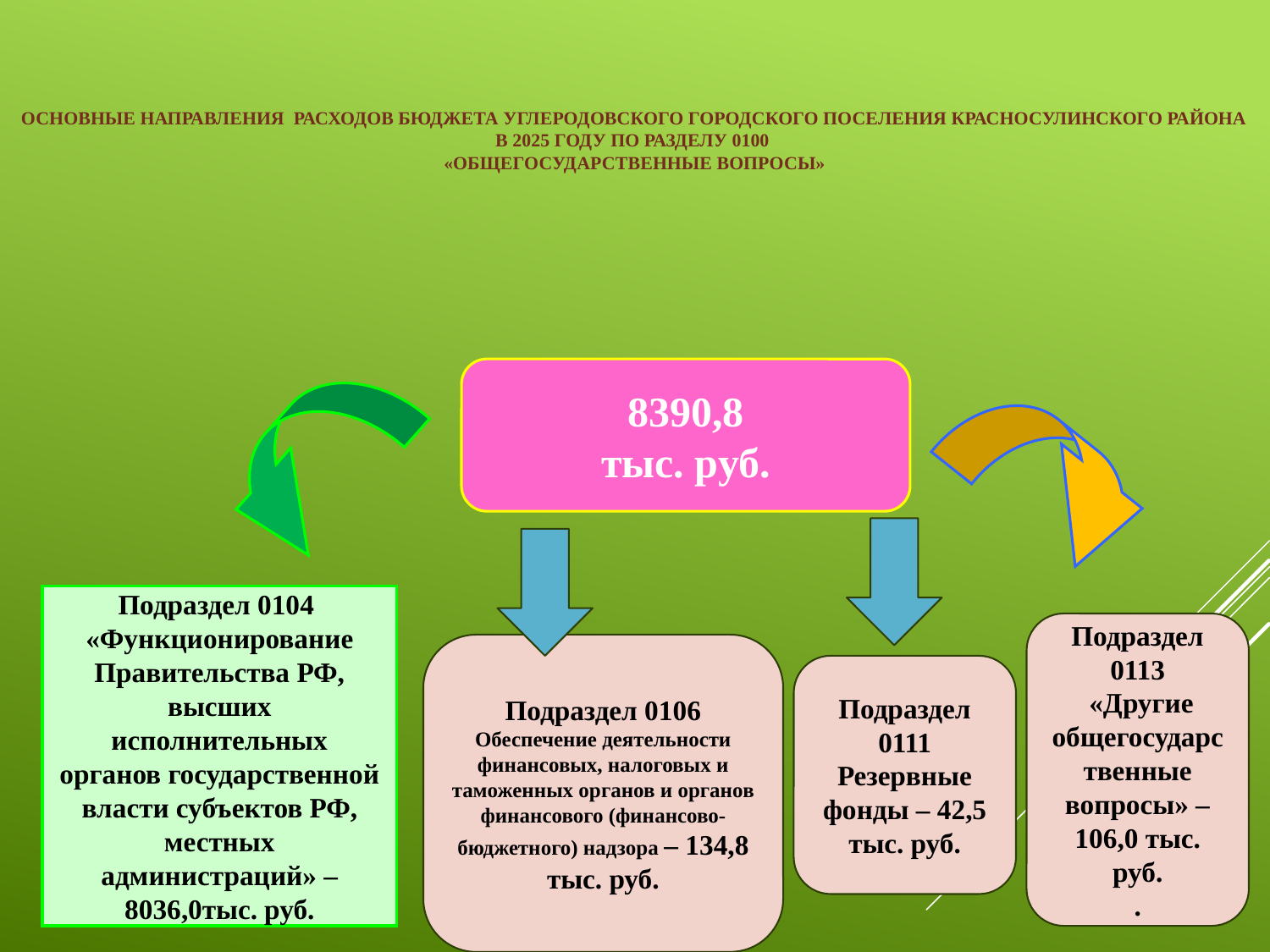

Основные направления  расходов бюджета УГЛЕРОДОВСКОГО ГОРОДСКОГО ПОСЕЛЕНИЯ КРАСНОСУЛИНСКОГО РАЙОНА в 2025 году по разделу 0100
«ОБЩЕГОСУДАРСТВЕННЫЕ ВОПРОСЫ»
8390,8
тыс. руб.

Подраздел 0104
«Функционирование Правительства РФ, высших исполнительных органов государственной власти субъектов РФ, местных администраций» –
8036,0тыс. руб.
Подраздел 0113
 «Другие общегосударственные вопросы» – 106,0 тыс. руб.
.
Подраздел 0106
Обеспечение деятельности финансовых, налоговых и таможенных органов и органов финансового (финансово-бюджетного) надзора – 134,8 тыс. руб.
Подраздел 0111
Резервные фонды – 42,5 тыс. руб.